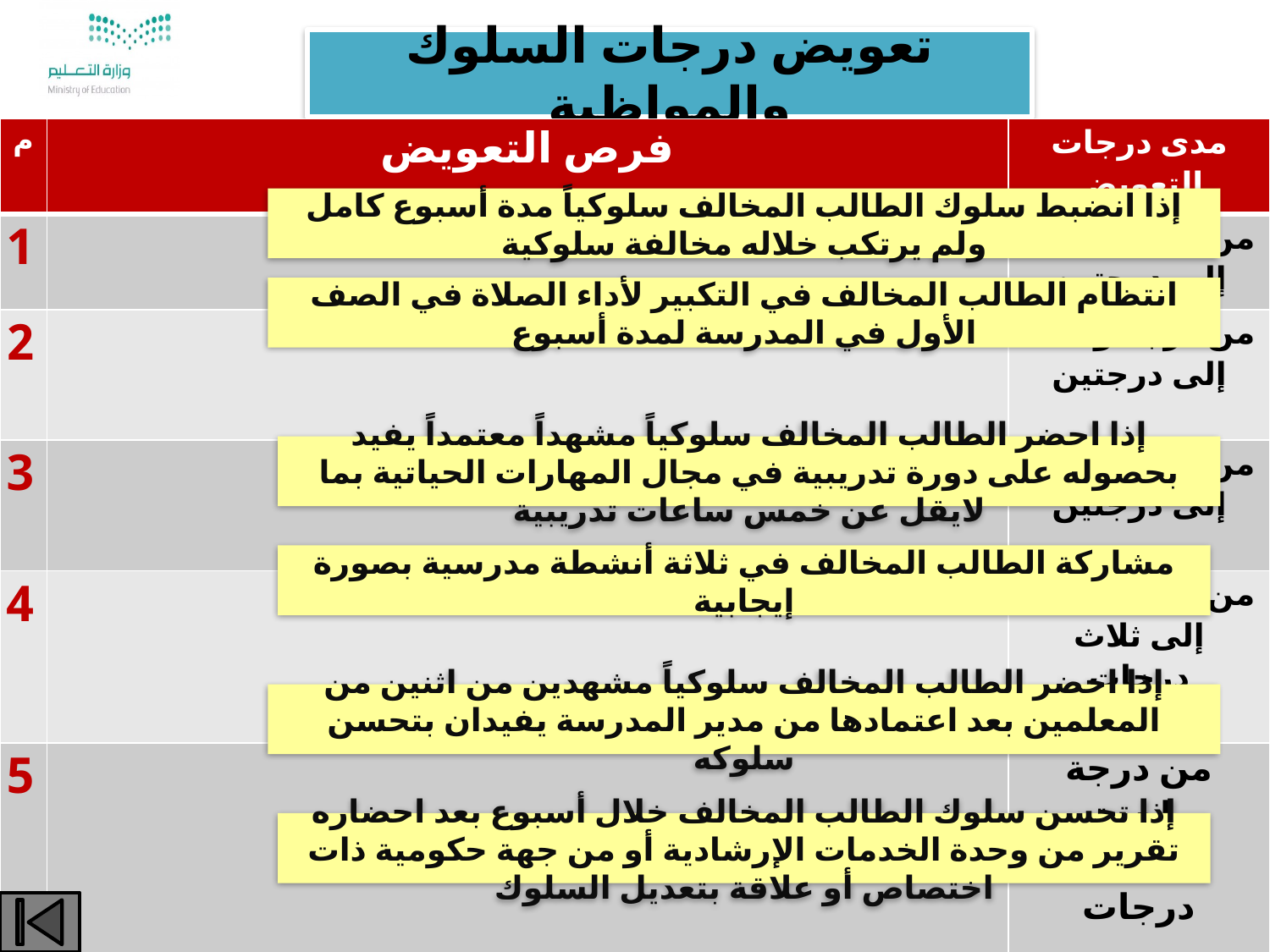

تعويض درجات السلوك والمواظبة
| م | فرص التعويض | مدى درجات التعويض |
| --- | --- | --- |
| 1 |  | من درجة واحدة إلى درجتين |
| 2 |  | من درجة واحدة إلى درجتين |
| 3 |  | من درجة واحدة إلى درجتين |
| 4 |  | من درجة واحدة إلى ثلاث درجات |
| 5 |  | من درجة واحدة إلى ثلاث درجات |
| 6 |  | من درجة واحدة إلى ثلاث درجات |

إذا انضبط سلوك الطالب المخالف سلوكياً مدة أسبوع كامل ولم يرتكب خلاله مخالفة سلوكية

انتظام الطالب المخالف في التكبير لأداء الصلاة في الصف الأول في المدرسة لمدة أسبوع

إذا احضر الطالب المخالف سلوكياً مشهداً معتمداً يفيد بحصوله على دورة تدريبية في مجال المهارات الحياتية بما لايقل عن خمس ساعات تدريبية

مشاركة الطالب المخالف في ثلاثة أنشطة مدرسية بصورة إيجابية

إذا احضر الطالب المخالف سلوكياً مشهدين من اثنين من المعلمين بعد اعتمادها من مدير المدرسة يفيدان بتحسن سلوكه

إذا تحسن سلوك الطالب المخالف خلال أسبوع بعد احضاره تقرير من وحدة الخدمات الإرشادية أو من جهة حكومية ذات اختصاص أو علاقة بتعديل السلوك